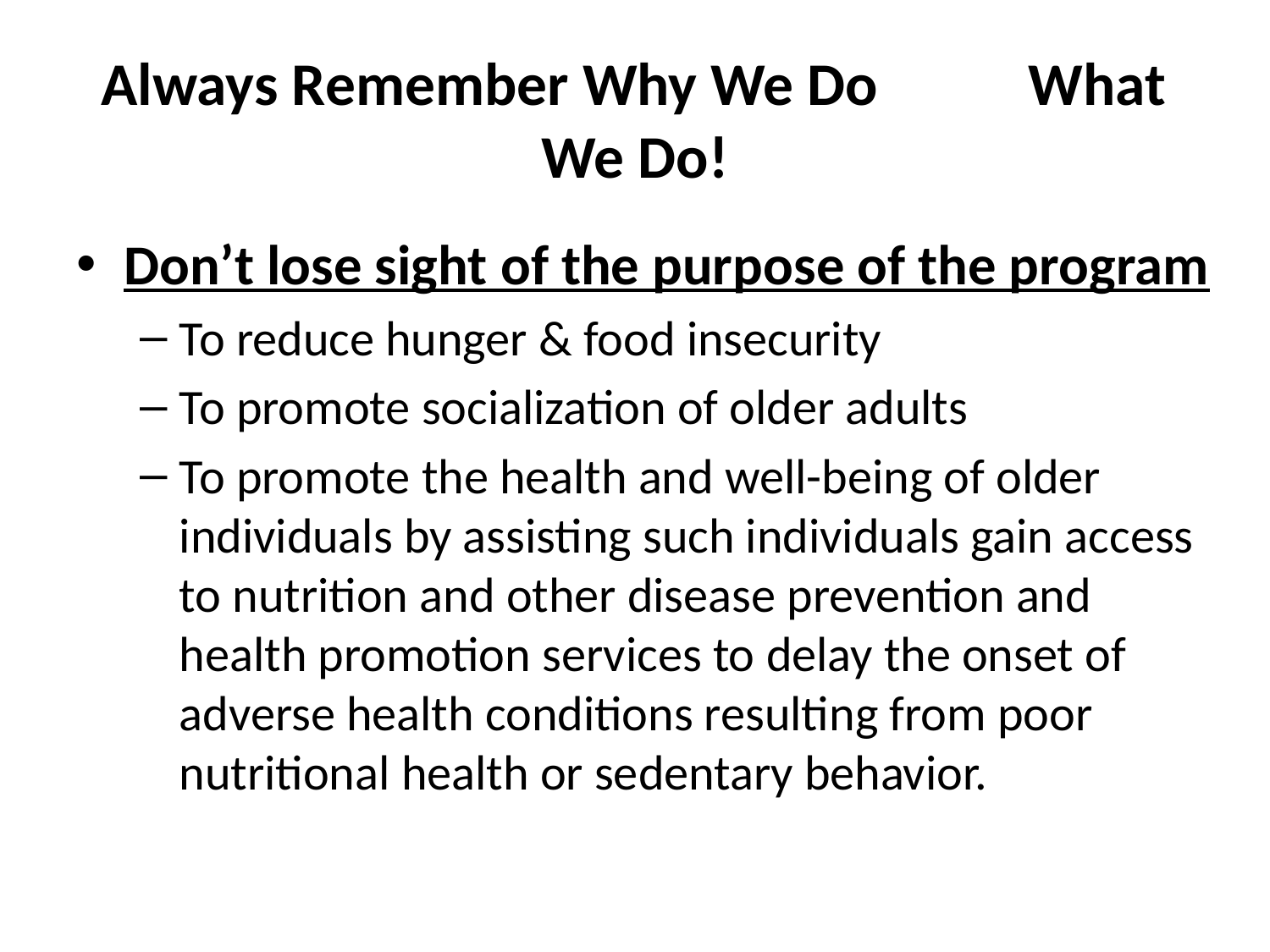

# Always Remember Why We Do           What We Do!
Don’t lose sight of the purpose of the program
To reduce hunger & food insecurity
To promote socialization of older adults
To promote the health and well-being of older individuals by assisting such individuals gain access to nutrition and other disease prevention and health promotion services to delay the onset of adverse health conditions resulting from poor nutritional health or sedentary behavior.